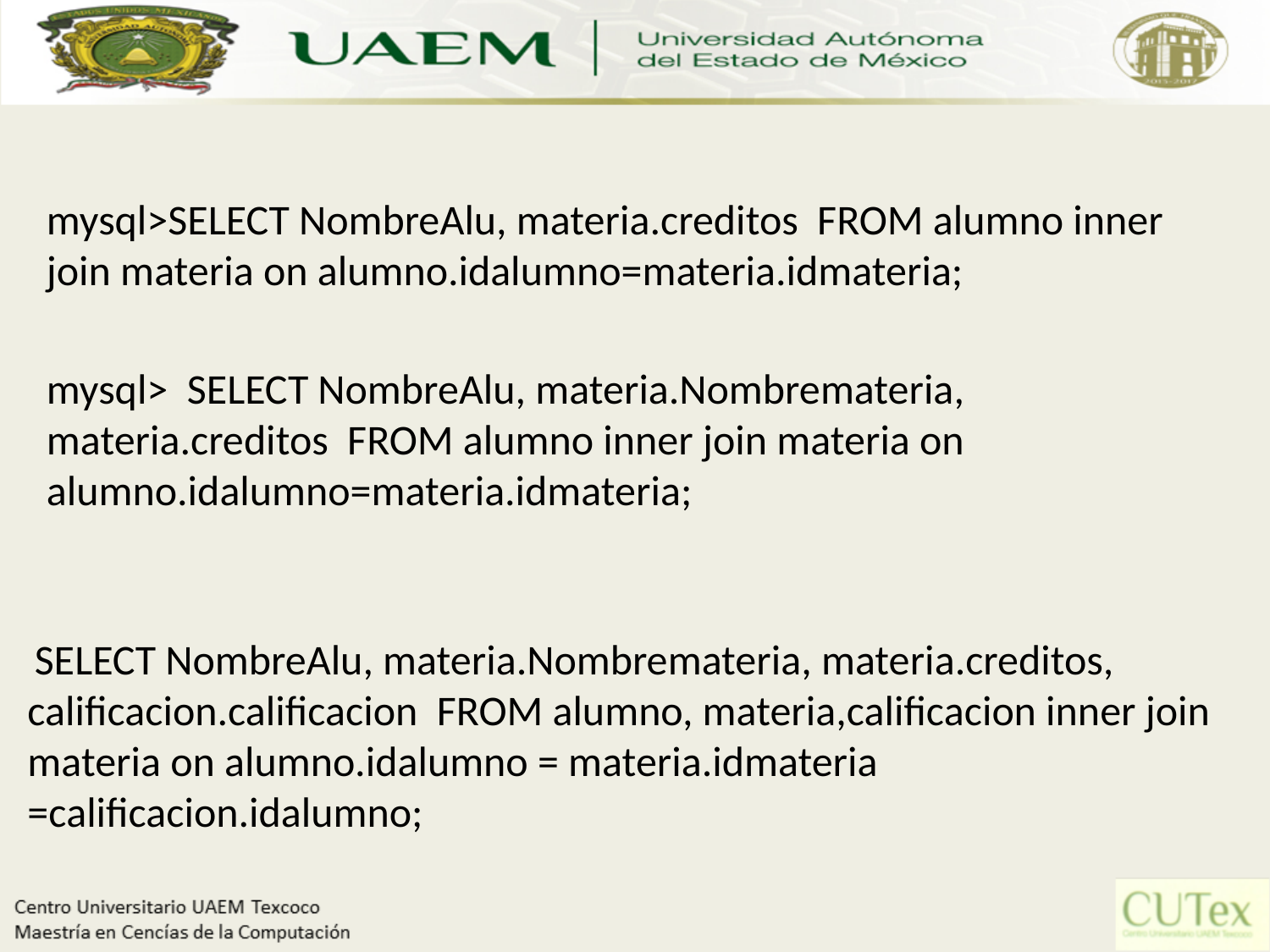

mysql>SELECT NombreAlu, materia.creditos  FROM alumno inner join materia on alumno.idalumno=materia.idmateria;
mysql>  SELECT NombreAlu, materia.Nombremateria, materia.creditos  FROM alumno inner join materia on alumno.idalumno=materia.idmateria;
 SELECT NombreAlu, materia.Nombremateria, materia.creditos, calificacion.calificacion  FROM alumno, materia,calificacion inner join materia on alumno.idalumno = materia.idmateria =calificacion.idalumno;